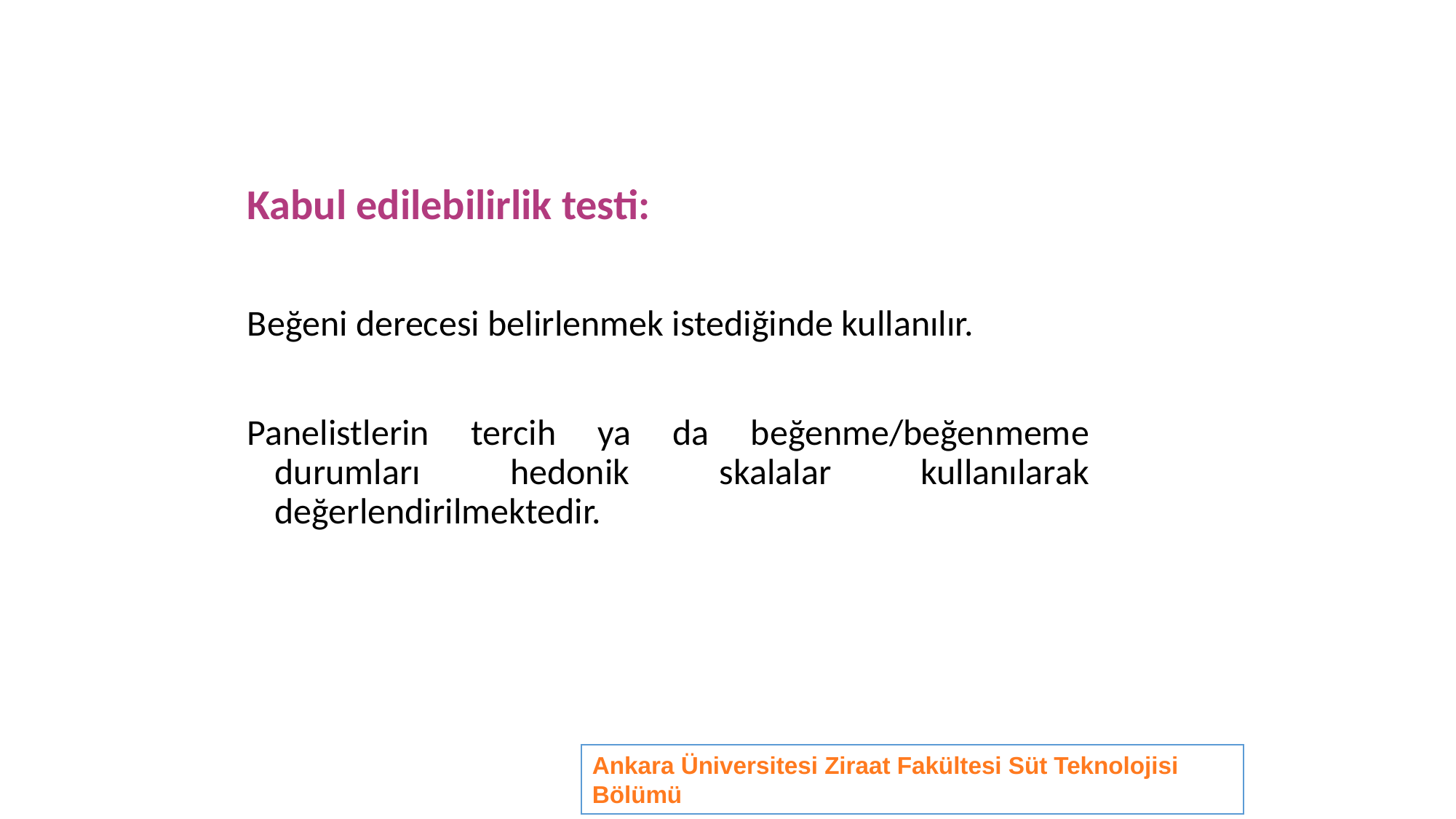

Kabul edilebilirlik testi:

Beğeni derecesi belirlenmek istediğinde kullanılır.

Panelistlerin tercih ya da beğenme/beğenmeme durumları hedonik skalalar kullanılarak değerlendirilmektedir.

Ankara Üniversitesi Ziraat Fakültesi Süt Teknolojisi Bölümü